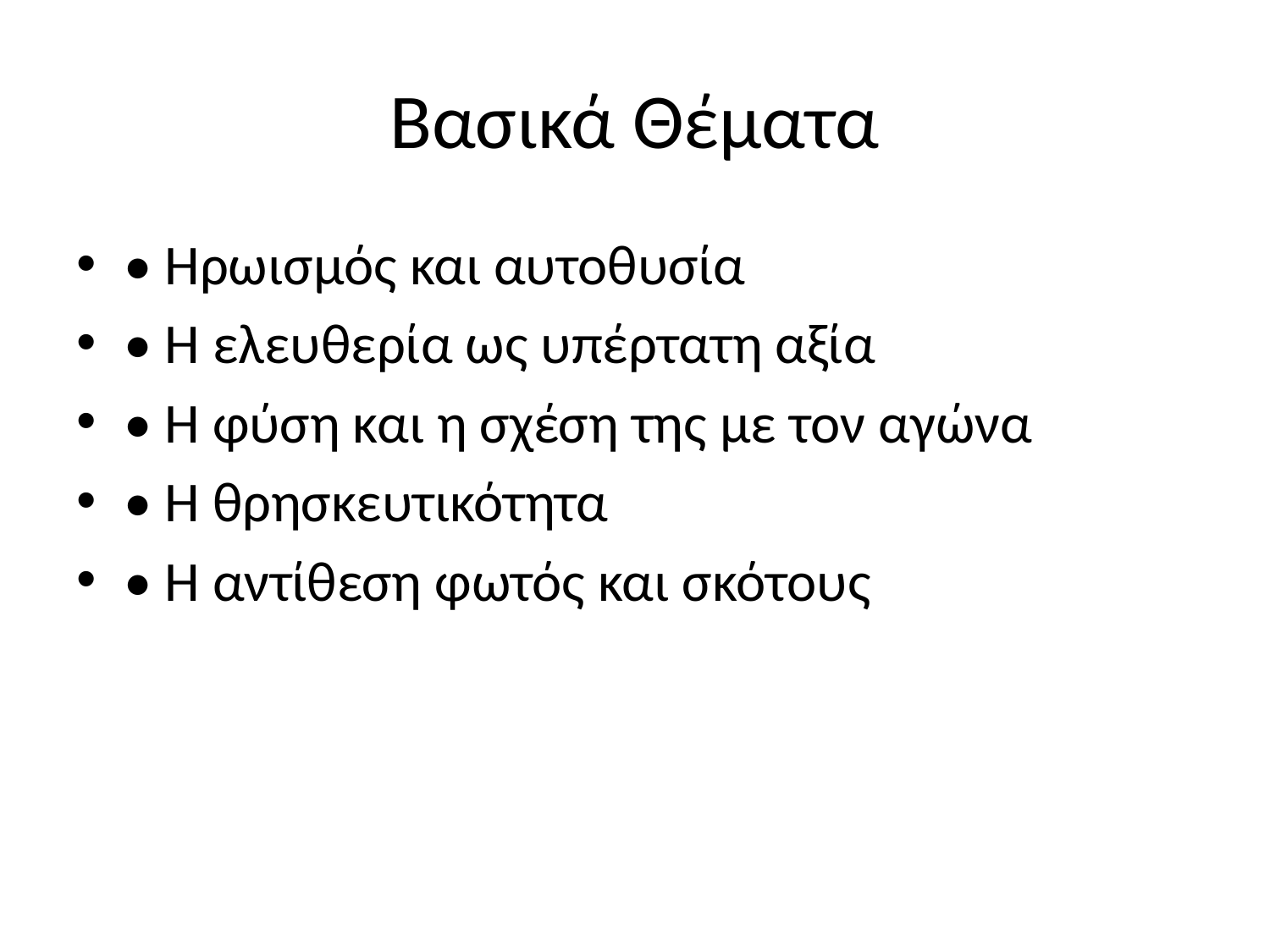

# Βασικά Θέματα
• Ηρωισμός και αυτοθυσία
• Η ελευθερία ως υπέρτατη αξία
• Η φύση και η σχέση της με τον αγώνα
• Η θρησκευτικότητα
• Η αντίθεση φωτός και σκότους